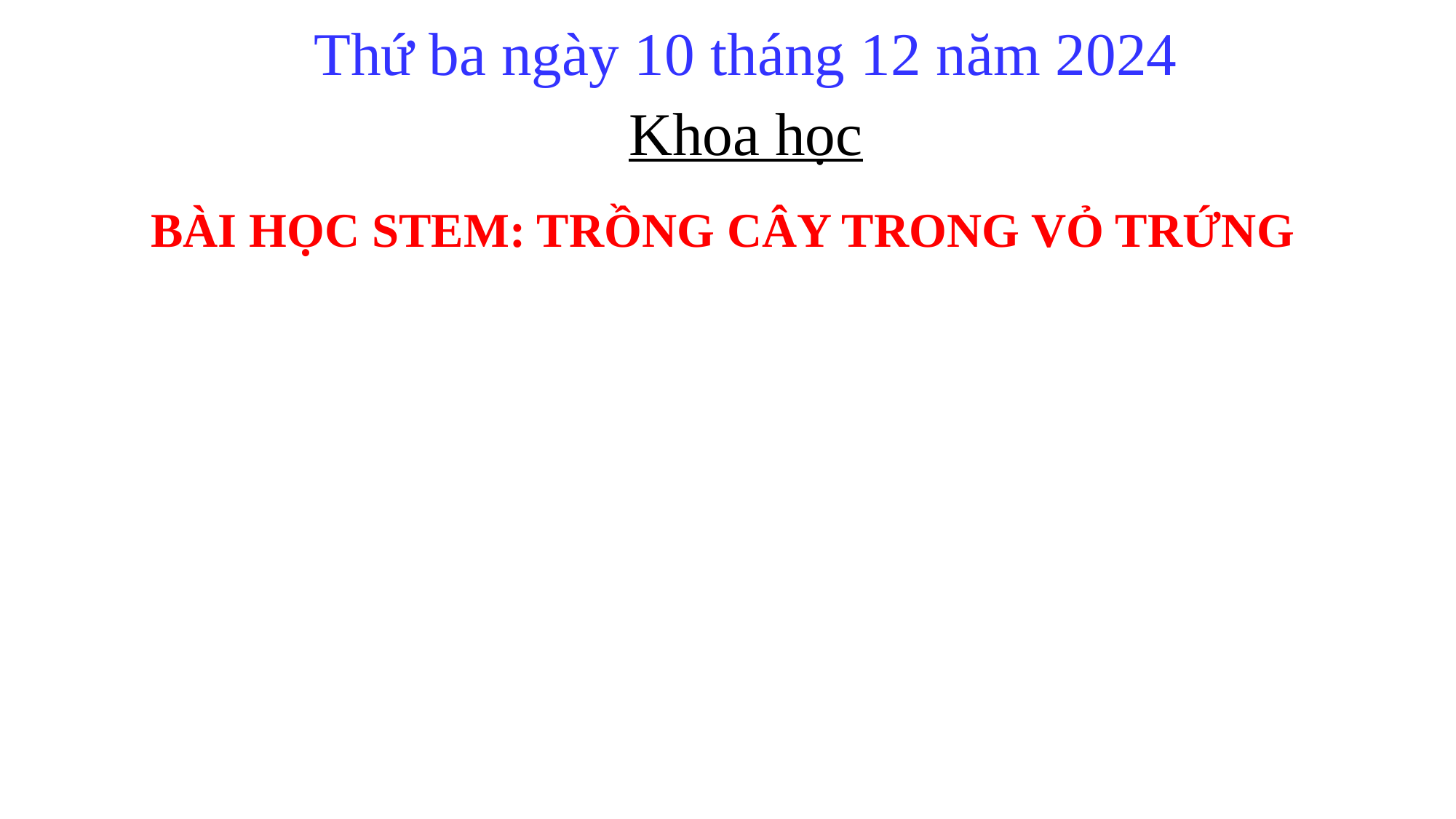

Thứ ba ngày 10 tháng 12 năm 2024
Khoa học
BÀI HỌC STEM: TRỒNG CÂY TRONG VỎ TRỨNG